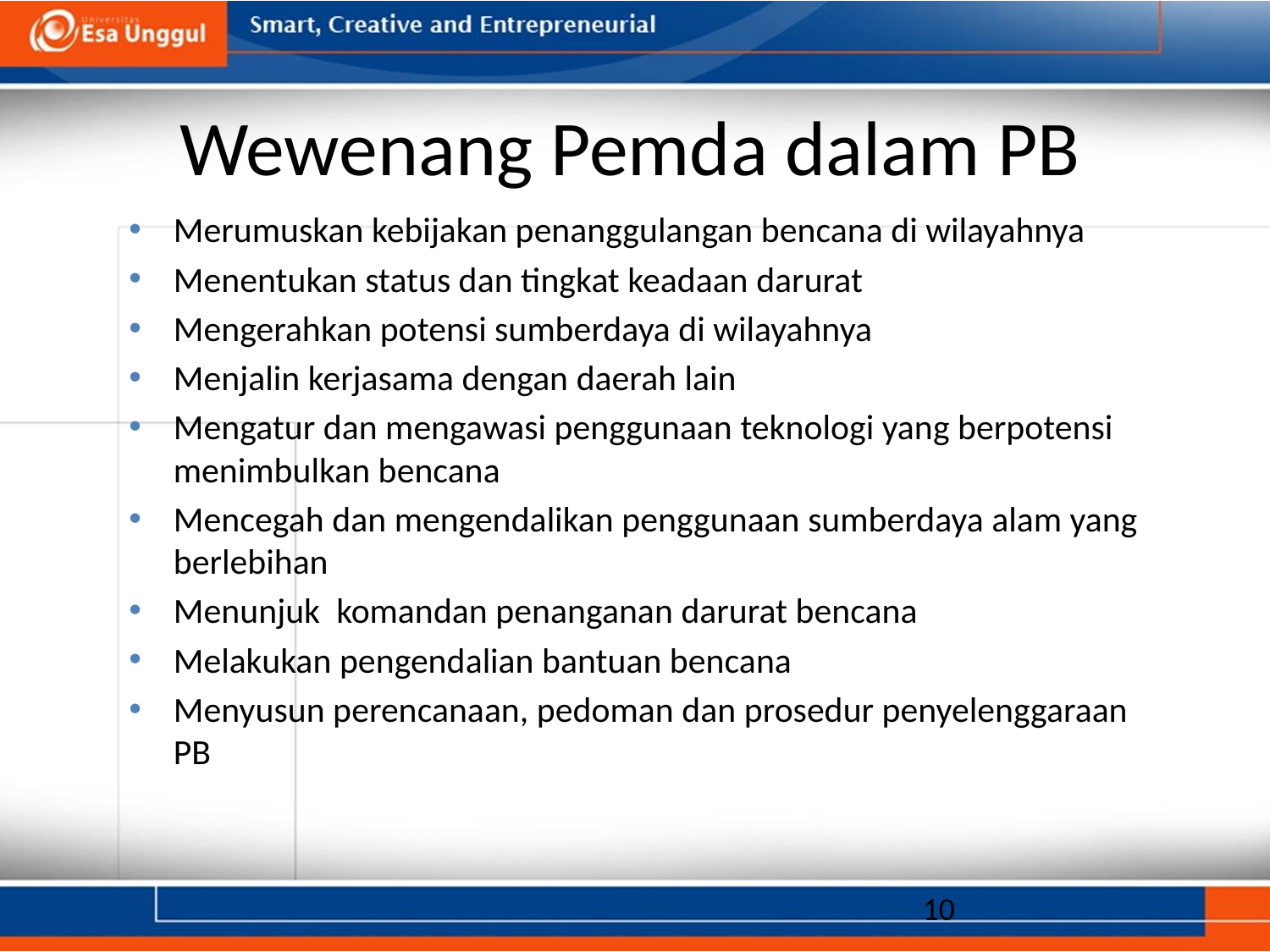

# Wewenang Pemda dalam PB
Merumuskan kebijakan penanggulangan bencana di wilayahnya
Menentukan status dan tingkat keadaan darurat
Mengerahkan potensi sumberdaya di wilayahnya
Menjalin kerjasama dengan daerah lain
Mengatur dan mengawasi penggunaan teknologi yang berpotensi menimbulkan bencana
Mencegah dan mengendalikan penggunaan sumberdaya alam yang berlebihan
Menunjuk  komandan penanganan darurat bencana
Melakukan pengendalian bantuan bencana
Menyusun perencanaan, pedoman dan prosedur penyelenggaraan PB

10